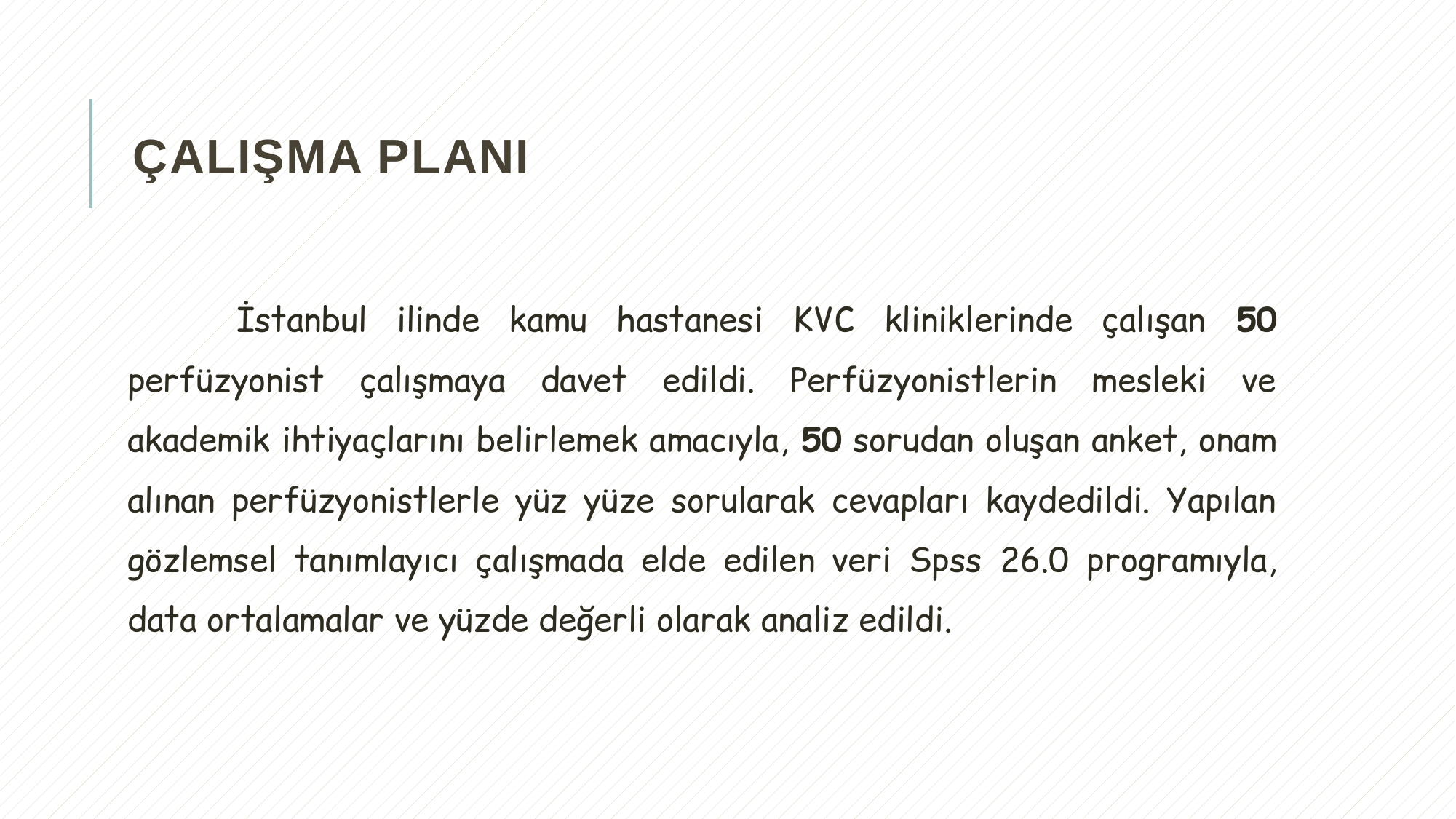

# Çalışma planı
	İstanbul ilinde kamu hastanesi KVC kliniklerinde çalışan 50 perfüzyonist çalışmaya davet edildi. Perfüzyonistlerin mesleki ve akademik ihtiyaçlarını belirlemek amacıyla, 50 sorudan oluşan anket, onam alınan perfüzyonistlerle yüz yüze sorularak cevapları kaydedildi. Yapılan gözlemsel tanımlayıcı çalışmada elde edilen veri Spss 26.0 programıyla, data ortalamalar ve yüzde değerli olarak analiz edildi.